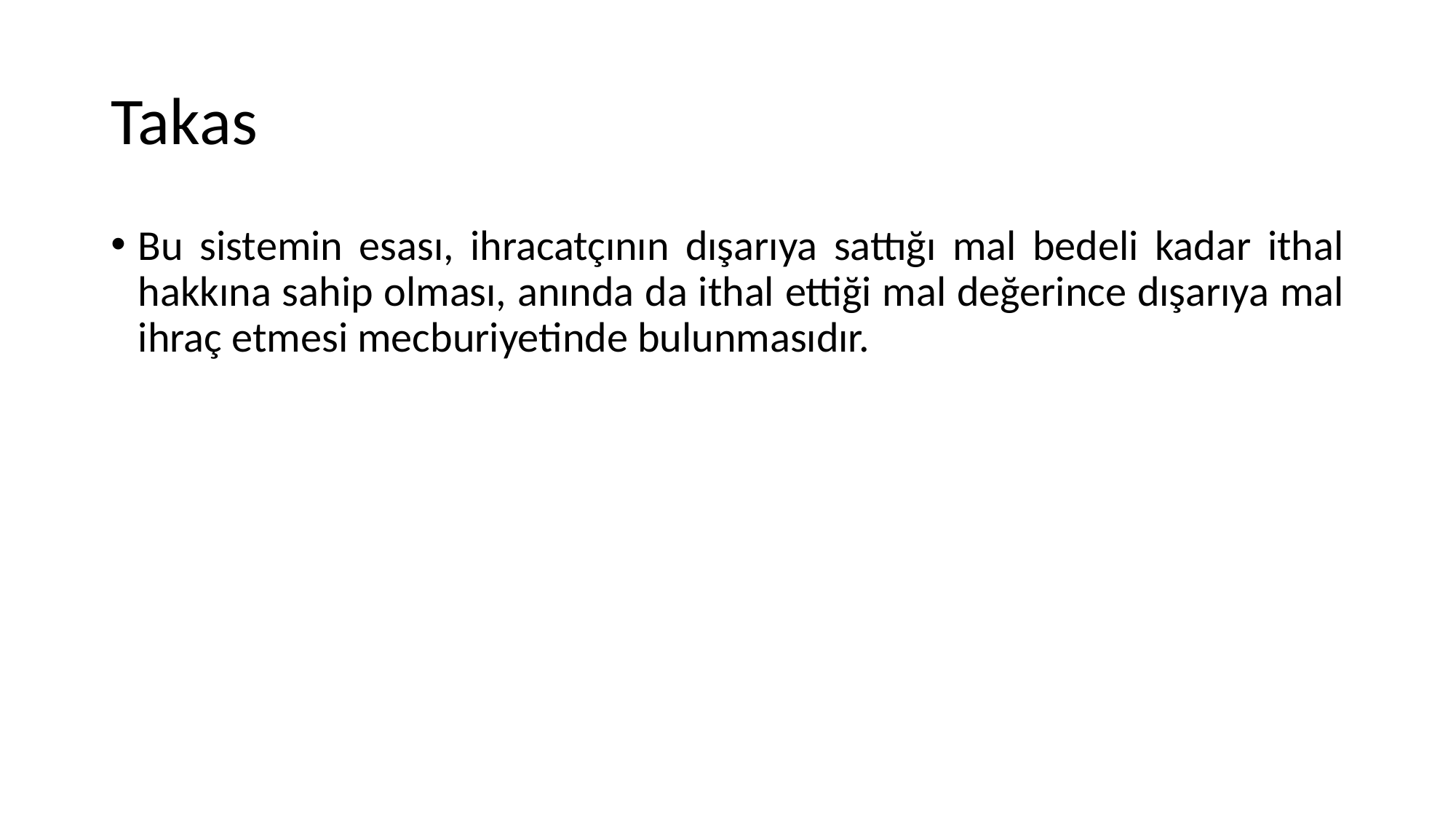

# Takas
Bu sistemin esası, ihracatçının dışarıya sattığı mal bedeli kadar ithal hakkına sahip olması, anında da ithal ettiği mal değerince dışarıya mal ihraç etmesi mecburiyetinde bulunmasıdır.